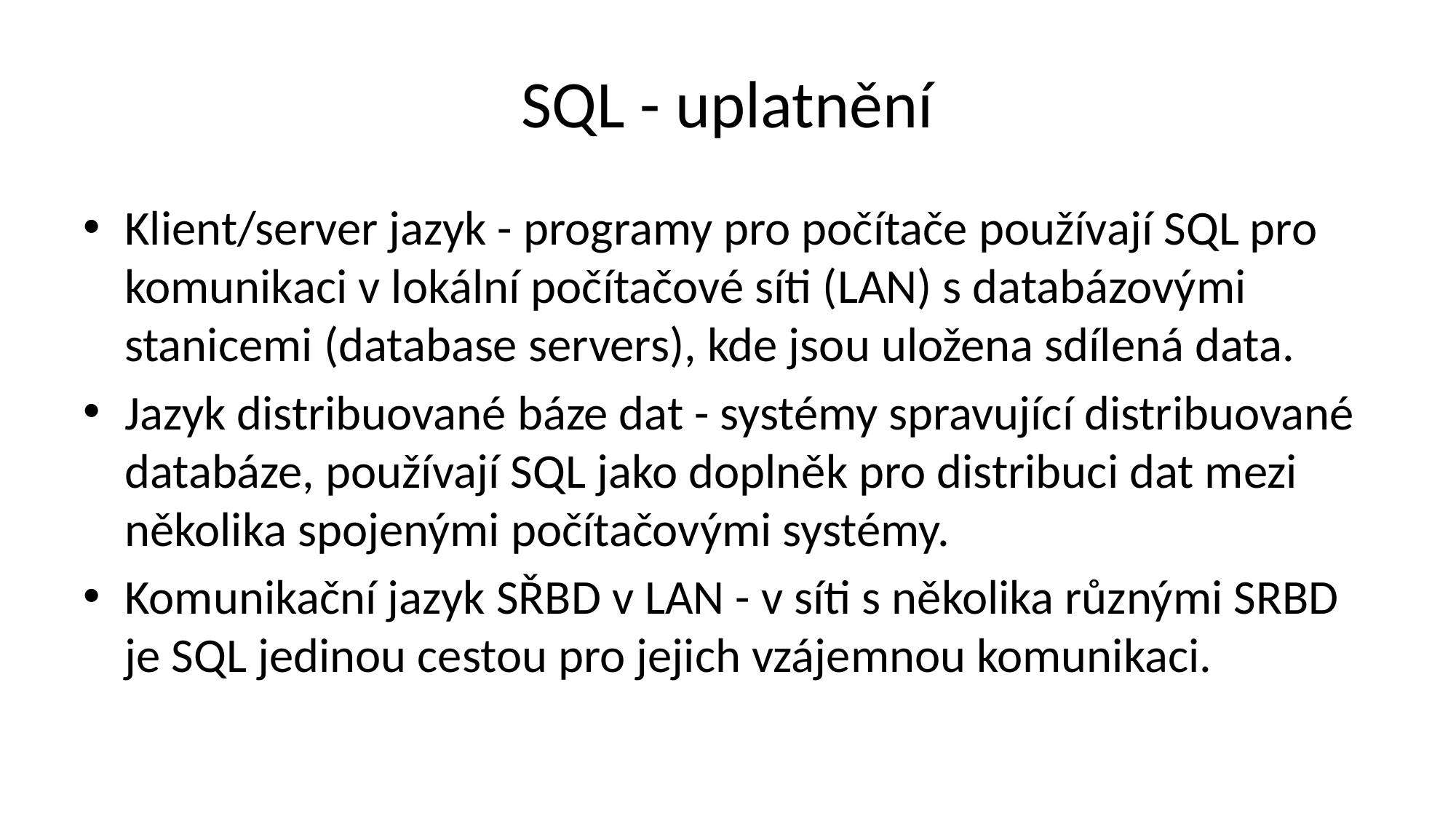

# SQL - uplatnění
Klient/server jazyk - programy pro počítače používají SQL pro komunikaci v lokální počítačové síti (LAN) s databázovými stanicemi (database servers), kde jsou uložena sdílená data.
Jazyk distribuované báze dat - systémy spravující distribuované databáze, používají SQL jako doplněk pro distribuci dat mezi několika spojenými počítačovými systémy.
Komunikační jazyk SŘBD v LAN - v síti s několika různými SRBD je SQL jedinou cestou pro jejich vzájemnou komunikaci.